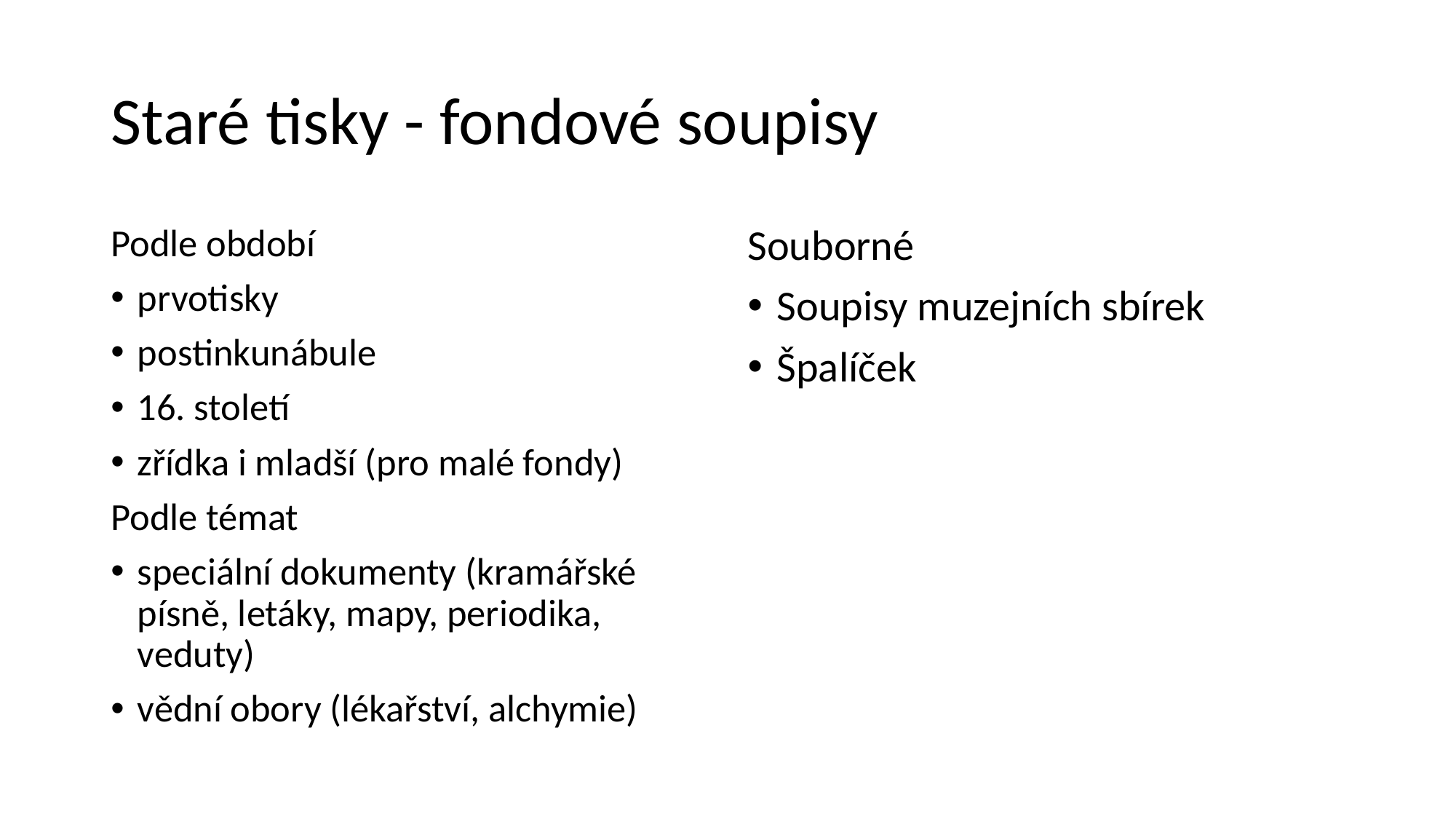

# Staré tisky - fondové soupisy
Podle období
prvotisky
postinkunábule
16. století
zřídka i mladší (pro malé fondy)
Podle témat
speciální dokumenty (kramářské písně, letáky, mapy, periodika, veduty)
vědní obory (lékařství, alchymie)
Souborné
Soupisy muzejních sbírek
Špalíček